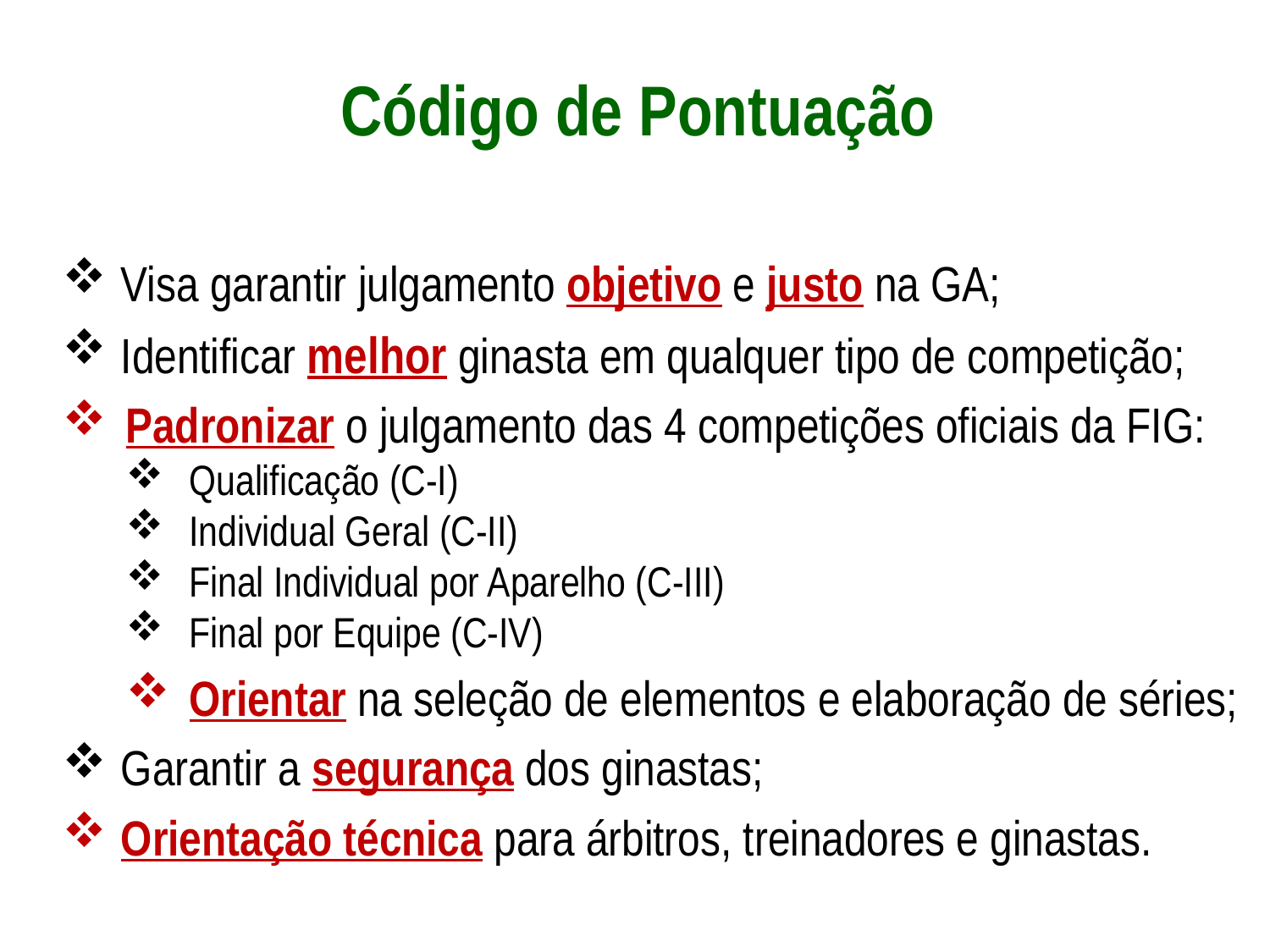

Código de Pontuação
 Visa garantir julgamento objetivo e justo na GA;
 Identificar melhor ginasta em qualquer tipo de competição;
Padronizar o julgamento das 4 competições oficiais da FIG:
Qualificação (C-I)
Individual Geral (C-II)
Final Individual por Aparelho (C-III)
Final por Equipe (C-IV)
Orientar na seleção de elementos e elaboração de séries;
 Garantir a segurança dos ginastas;
 Orientação técnica para árbitros, treinadores e ginastas.